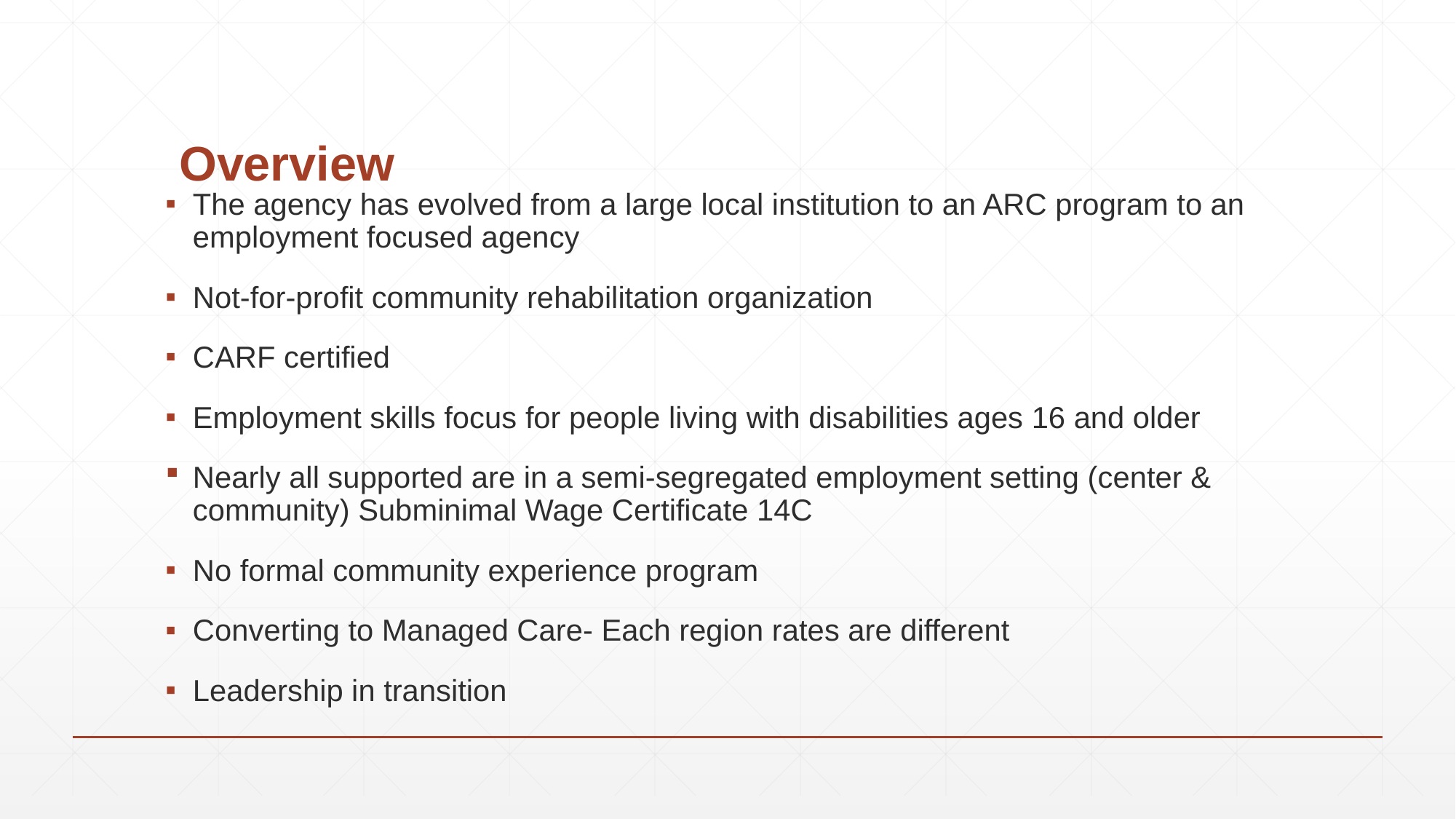

# Overview
The agency has evolved from a large local institution to an ARC program to an employment focused agency
Not-for-profit community rehabilitation organization
CARF certified
Employment skills focus for people living with disabilities ages 16 and older
Nearly all supported are in a semi-segregated employment setting (center & community) Subminimal Wage Certificate 14C
No formal community experience program
Converting to Managed Care- Each region rates are different
Leadership in transition